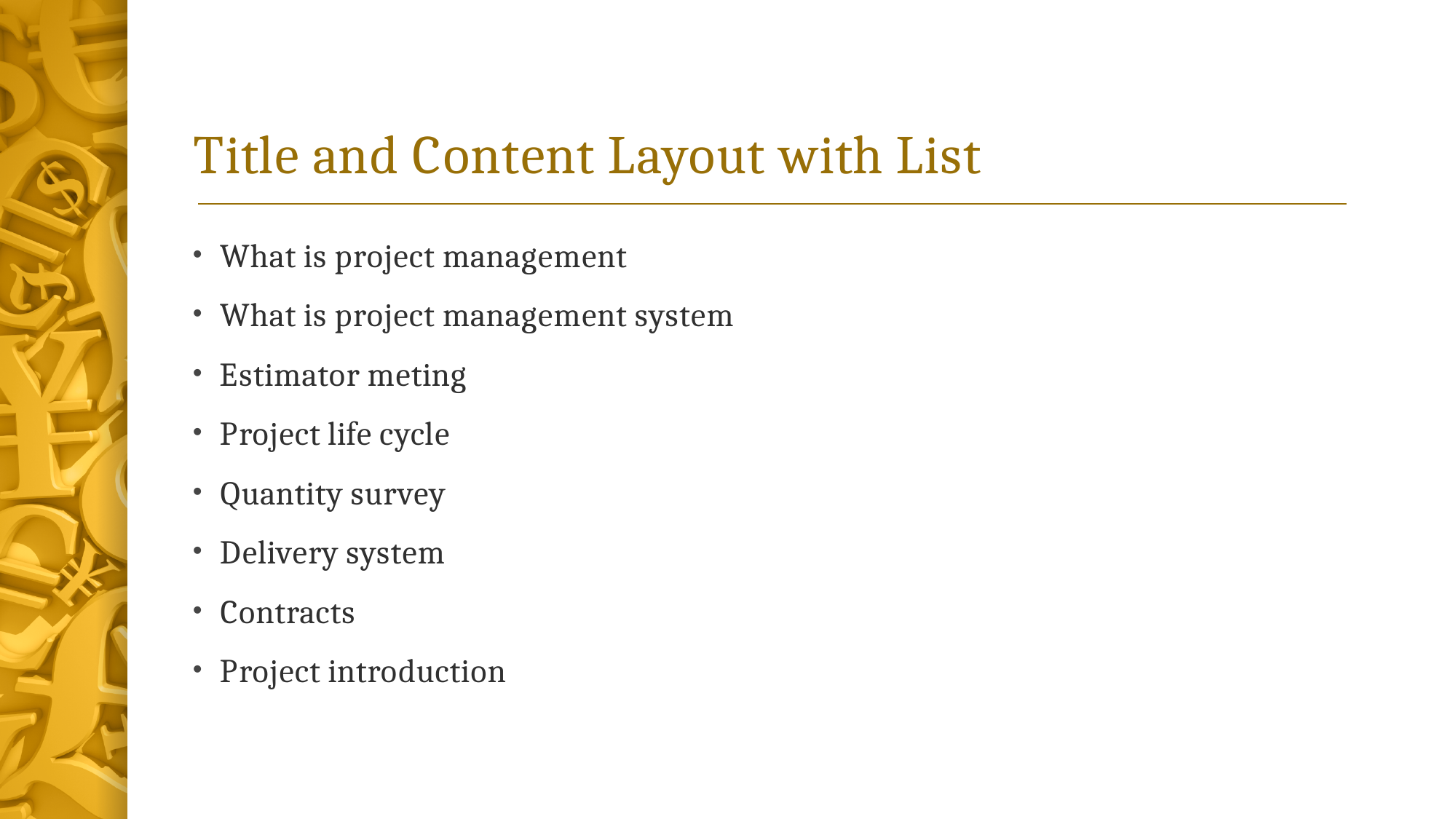

# Title and Content Layout with List
What is project management
What is project management system
Estimator meting
Project life cycle
Quantity survey
Delivery system
Contracts
Project introduction